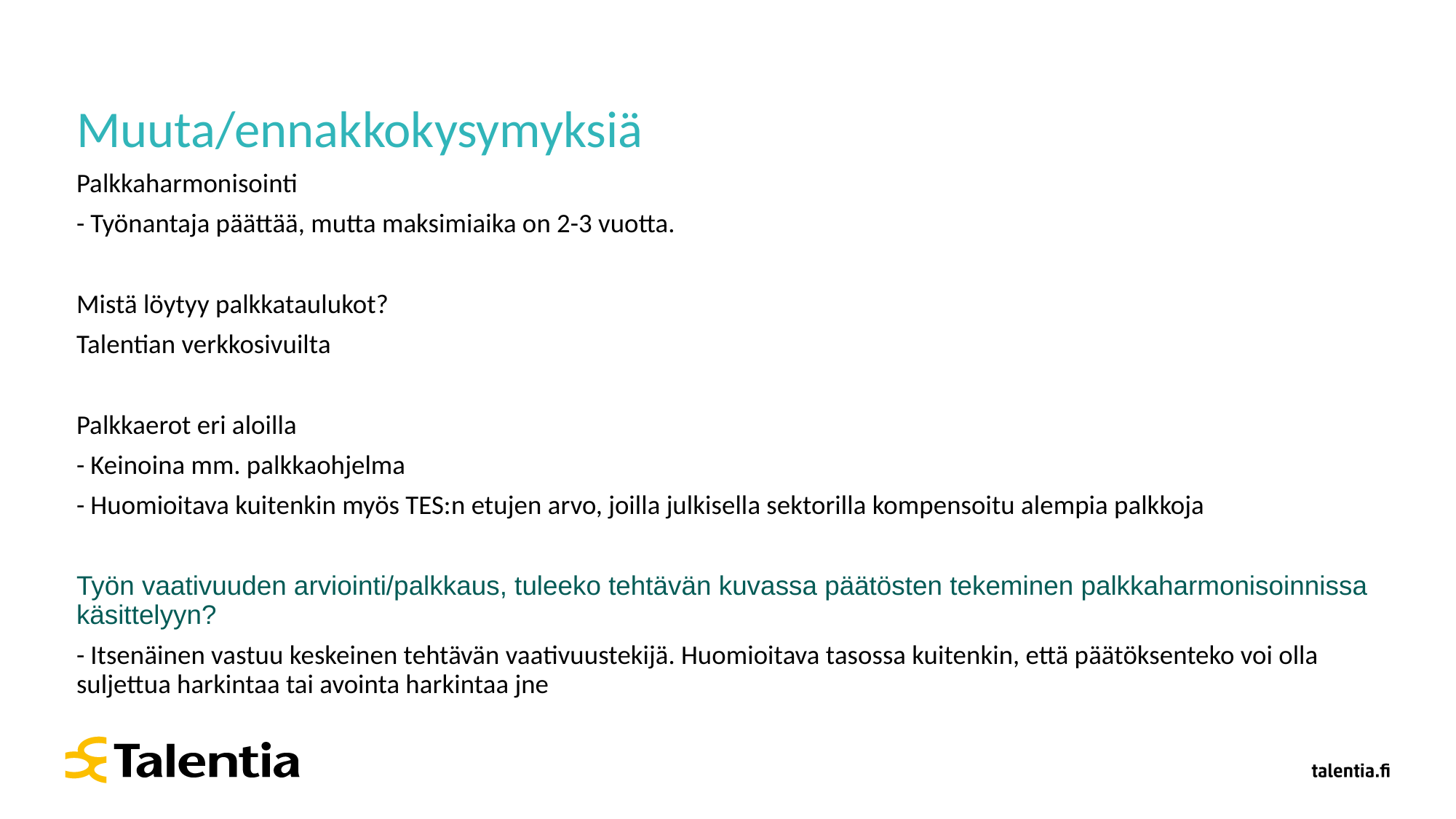

# Muuta/ennakkokysymyksiä
Palkkaharmonisointi
- Työnantaja päättää, mutta maksimiaika on 2-3 vuotta.

Mistä löytyy palkkataulukot?
Talentian verkkosivuilta

Palkkaerot eri aloilla
- Keinoina mm. palkkaohjelma
- Huomioitava kuitenkin myös TES:n etujen arvo, joilla julkisella sektorilla kompensoitu alempia palkkoja

Työn vaativuuden arviointi/palkkaus, tuleeko tehtävän kuvassa päätösten tekeminen palkkaharmonisoinnissa käsittelyyn?
- Itsenäinen vastuu keskeinen tehtävän vaativuustekijä. Huomioitava tasossa kuitenkin, että päätöksenteko voi olla suljettua harkintaa tai avointa harkintaa jne